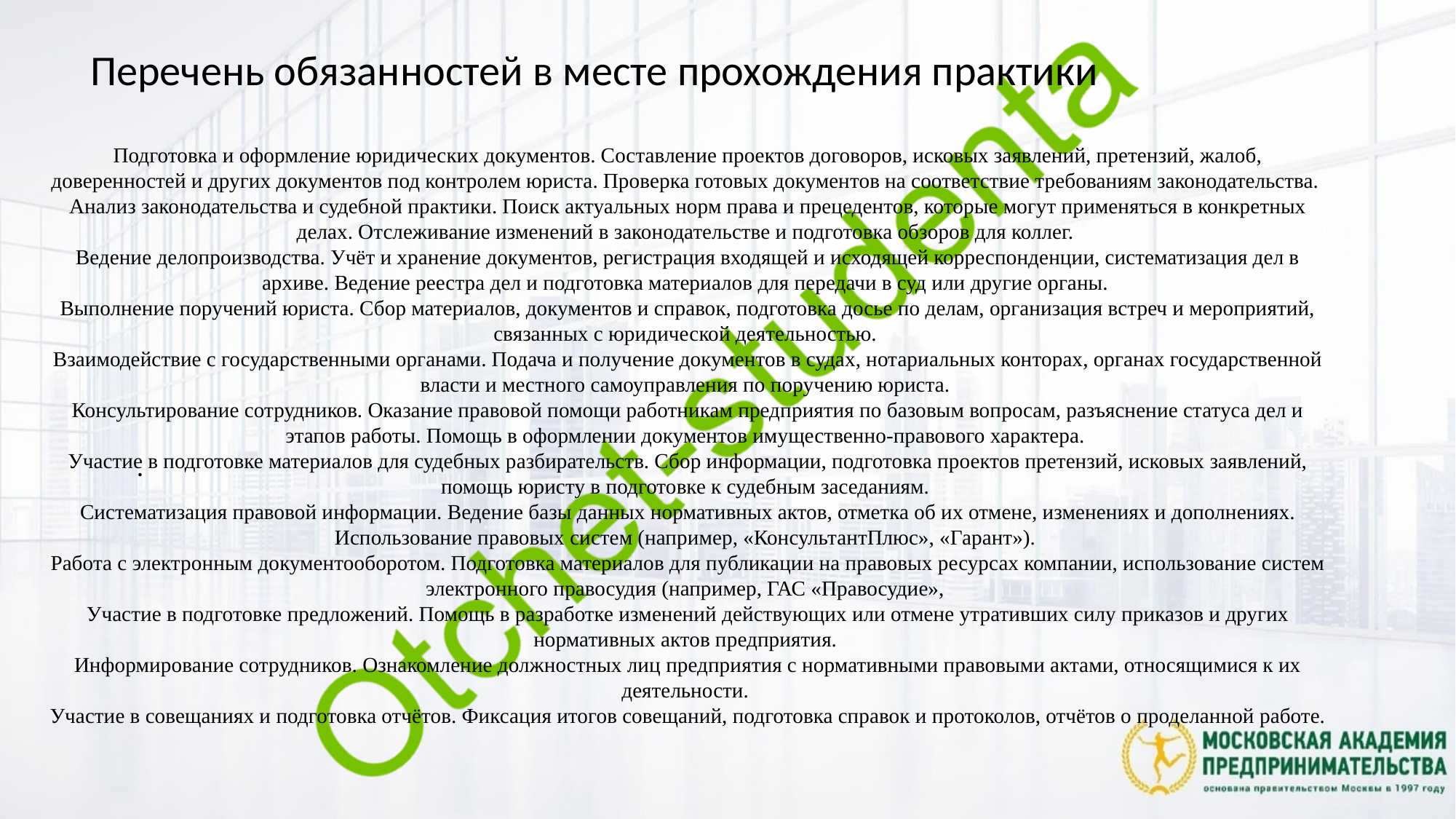

# Перечень обязанностей в месте прохождения практики
Подготовка и оформление юридических документов. Составление проектов договоров, исковых заявлений, претензий, жалоб, доверенностей и других документов под контролем юриста. Проверка готовых документов на соответствие требованиям законодательства.
Анализ законодательства и судебной практики. Поиск актуальных норм права и прецедентов, которые могут применяться в конкретных делах. Отслеживание изменений в законодательстве и подготовка обзоров для коллег.
Ведение делопроизводства. Учёт и хранение документов, регистрация входящей и исходящей корреспонденции, систематизация дел в архиве. Ведение реестра дел и подготовка материалов для передачи в суд или другие органы.
Выполнение поручений юриста. Сбор материалов, документов и справок, подготовка досье по делам, организация встреч и мероприятий, связанных с юридической деятельностью.
Взаимодействие с государственными органами. Подача и получение документов в судах, нотариальных конторах, органах государственной власти и местного самоуправления по поручению юриста.
Консультирование сотрудников. Оказание правовой помощи работникам предприятия по базовым вопросам, разъяснение статуса дел и этапов работы. Помощь в оформлении документов имущественно-правового характера.
Участие в подготовке материалов для судебных разбирательств. Сбор информации, подготовка проектов претензий, исковых заявлений, помощь юристу в подготовке к судебным заседаниям.
Систематизация правовой информации. Ведение базы данных нормативных актов, отметка об их отмене, изменениях и дополнениях. Использование правовых систем (например, «КонсультантПлюс», «Гарант»).
Работа с электронным документооборотом. Подготовка материалов для публикации на правовых ресурсах компании, использование систем электронного правосудия (например, ГАС «Правосудие»,
Участие в подготовке предложений. Помощь в разработке изменений действующих или отмене утративших силу приказов и других нормативных актов предприятия.
Информирование сотрудников. Ознакомление должностных лиц предприятия с нормативными правовыми актами, относящимися к их деятельности.
Участие в совещаниях и подготовка отчётов. Фиксация итогов совещаний, подготовка справок и протоколов, отчётов о проделанной работе.

.